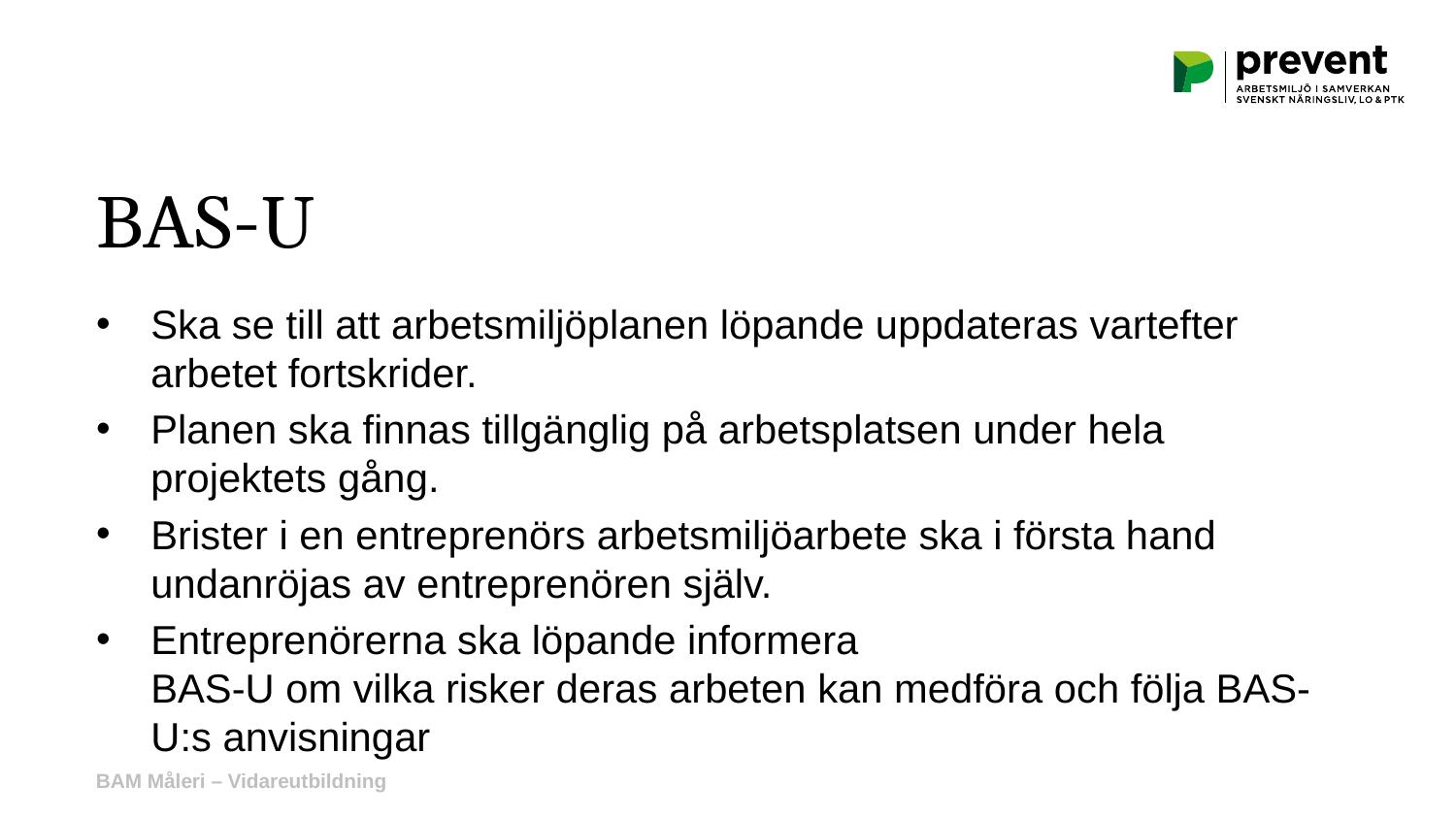

BAS-U
Ska se till att arbetsmiljöplanen löpande uppdateras vartefter arbetet fortskrider.
Planen ska finnas tillgänglig på arbetsplatsen under hela projektets gång.
Brister i en entreprenörs arbetsmiljöarbete ska i första hand undanröjas av entreprenören själv.
Entreprenörerna ska löpande informera
BAS-U om vilka risker deras arbeten kan medföra och följa BAS-U:s anvisningar

BAM Måleri – Vidareutbildning